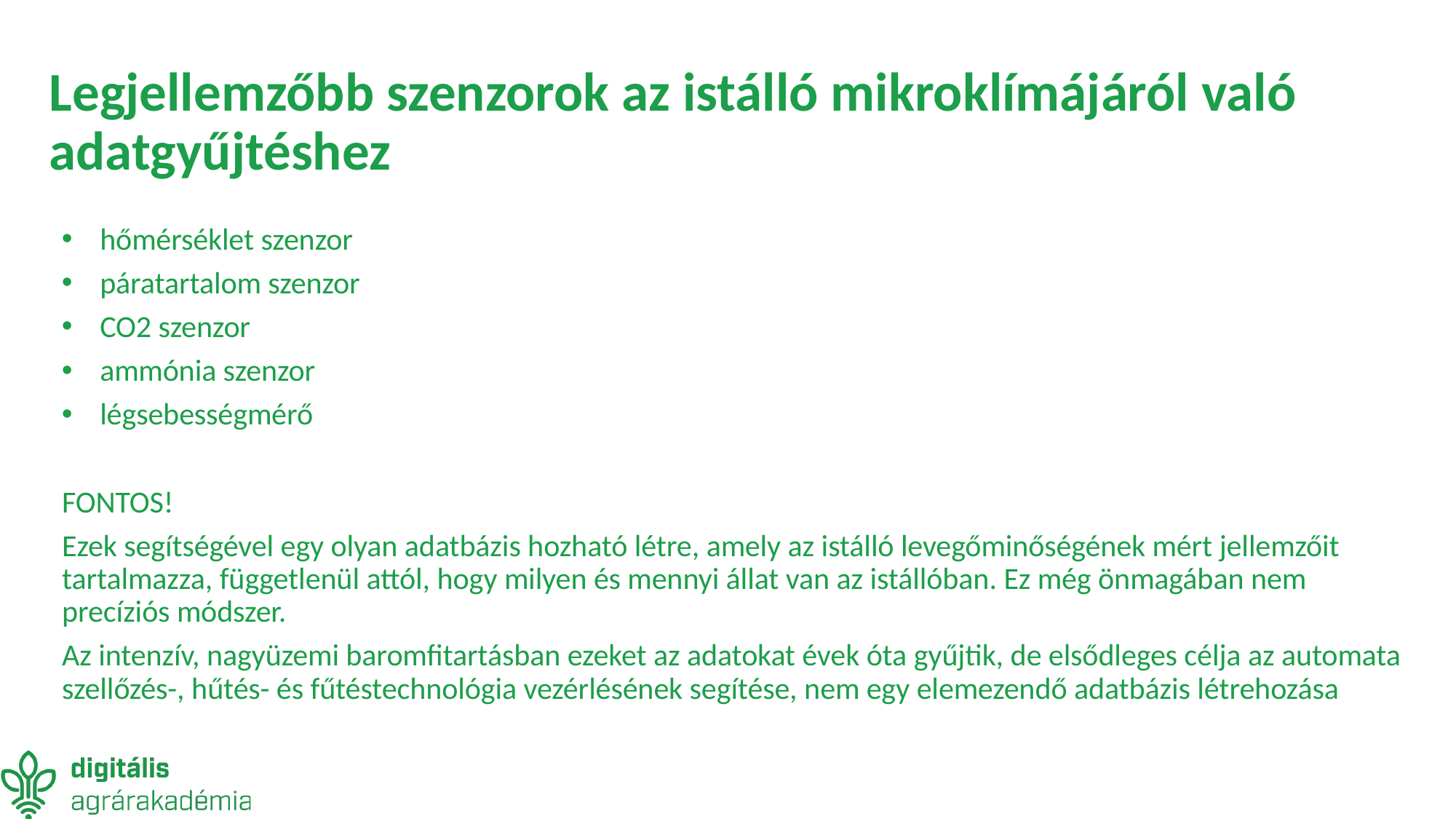

# Legjellemzőbb szenzorok az istálló mikroklímájáról való adatgyűjtéshez
hőmérséklet szenzor
páratartalom szenzor
CO2 szenzor
ammónia szenzor
légsebességmérő

FONTOS!
Ezek segítségével egy olyan adatbázis hozható létre, amely az istálló levegőminőségének mért jellemzőit tartalmazza, függetlenül attól, hogy milyen és mennyi állat van az istállóban. Ez még önmagában nem precíziós módszer.
Az intenzív, nagyüzemi baromfitartásban ezeket az adatokat évek óta gyűjtik, de elsődleges célja az automata szellőzés-, hűtés- és fűtéstechnológia vezérlésének segítése, nem egy elemezendő adatbázis létrehozása